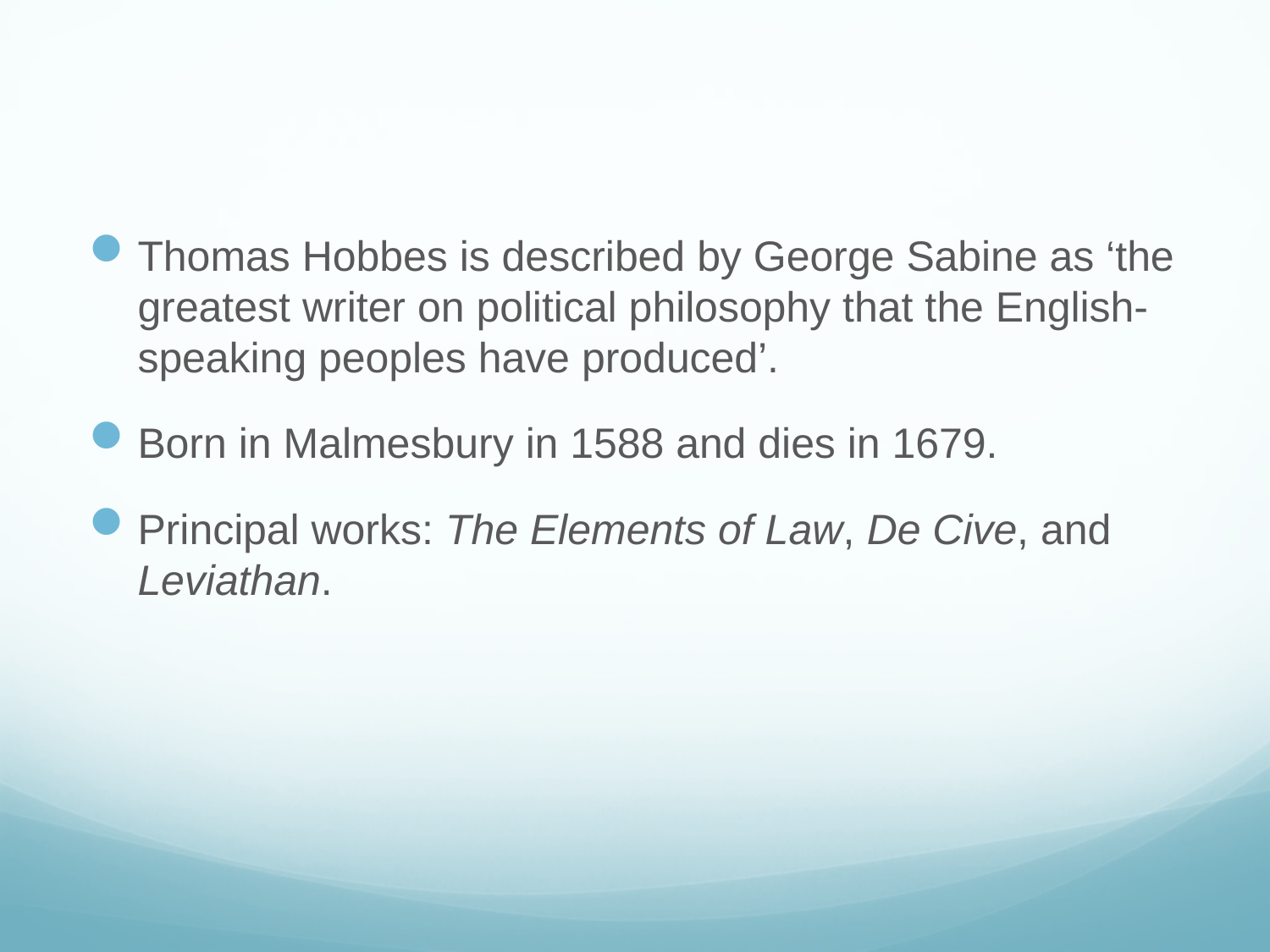

#
Thomas Hobbes is described by George Sabine as ‘the greatest writer on political philosophy that the English-speaking peoples have produced’.
Born in Malmesbury in 1588 and dies in 1679.
Principal works: The Elements of Law, De Cive, and Leviathan.